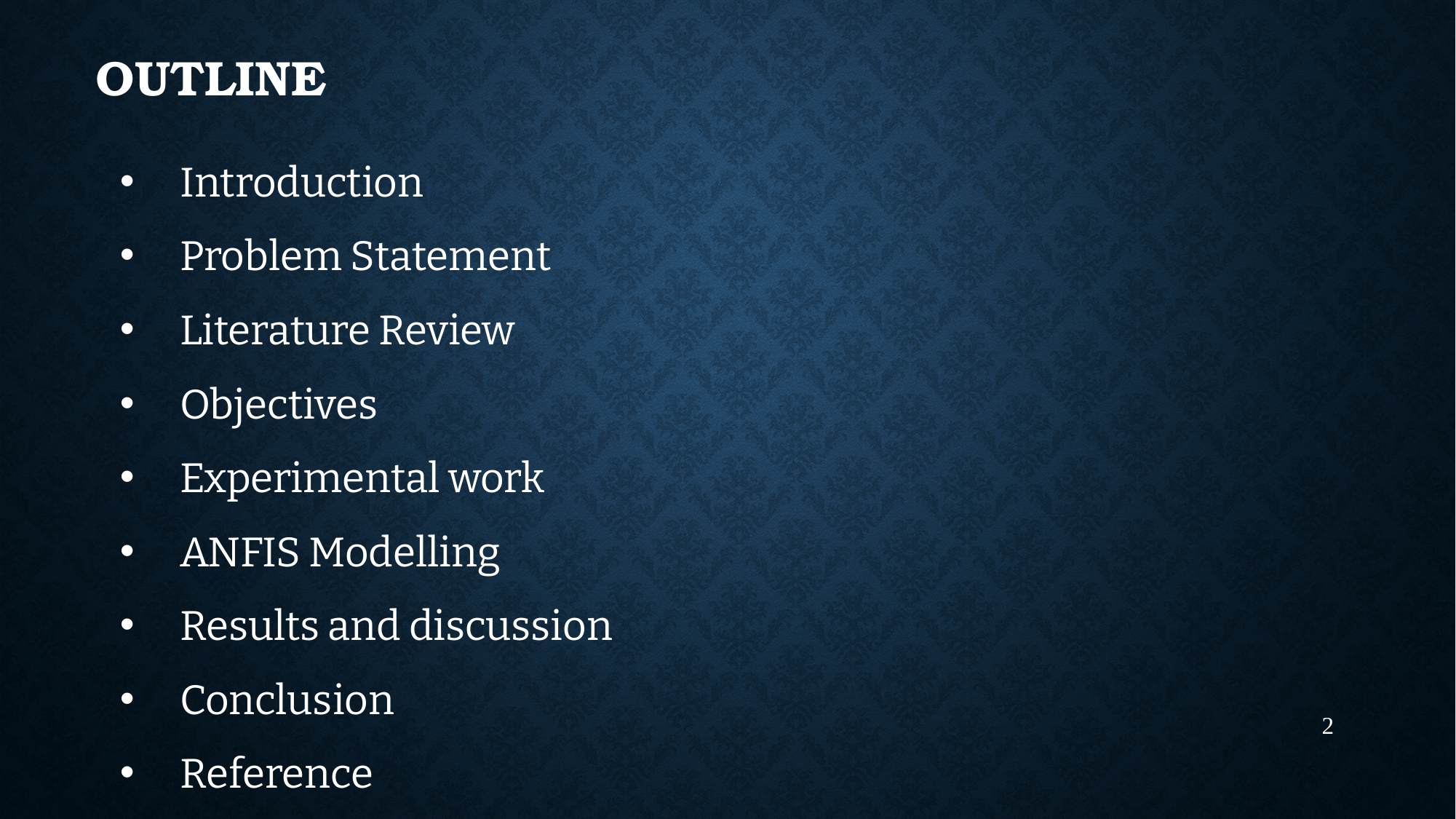

# Outline
Introduction
Problem Statement
Literature Review
Objectives
Experimental work
ANFIS Modelling
Results and discussion
Conclusion
Reference
2